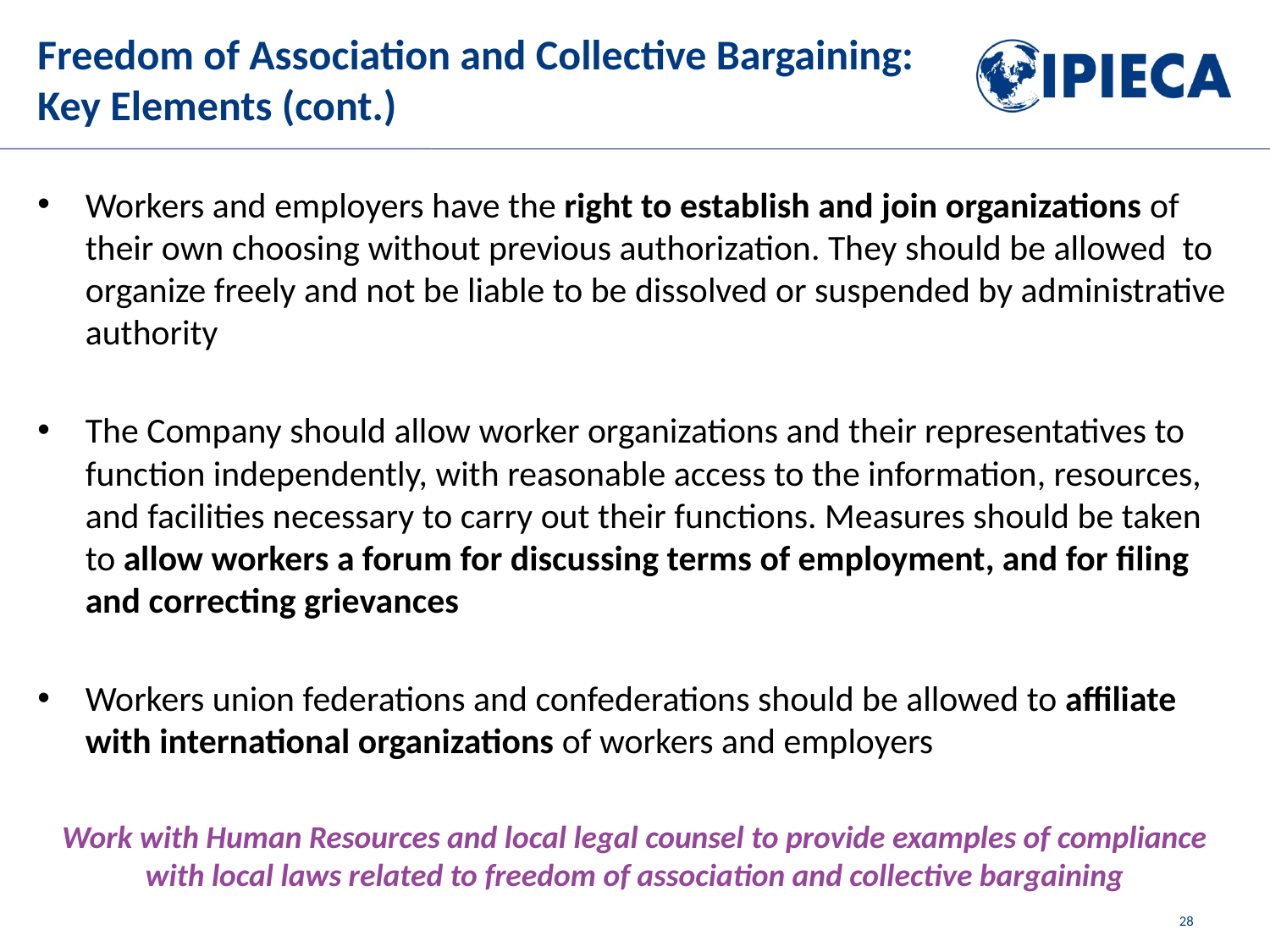

# Freedom of Association and Collective Bargaining: Key Elements (cont.)
Workers and employers have the right to establish and join organizations of their own choosing without previous authorization. They should be allowed  to organize freely and not be liable to be dissolved or suspended by administrative authority

The Company should allow worker organizations and their representatives to function independently, with reasonable access to the information, resources, and facilities necessary to carry out their functions. Measures should be taken to allow workers a forum for discussing terms of employment, and for filing and correcting grievances

Workers union federations and confederations should be allowed to affiliate with international organizations of workers and employers

Work with Human Resources and local legal counsel to provide examples of compliance with local laws related to freedom of association and collective bargaining

28